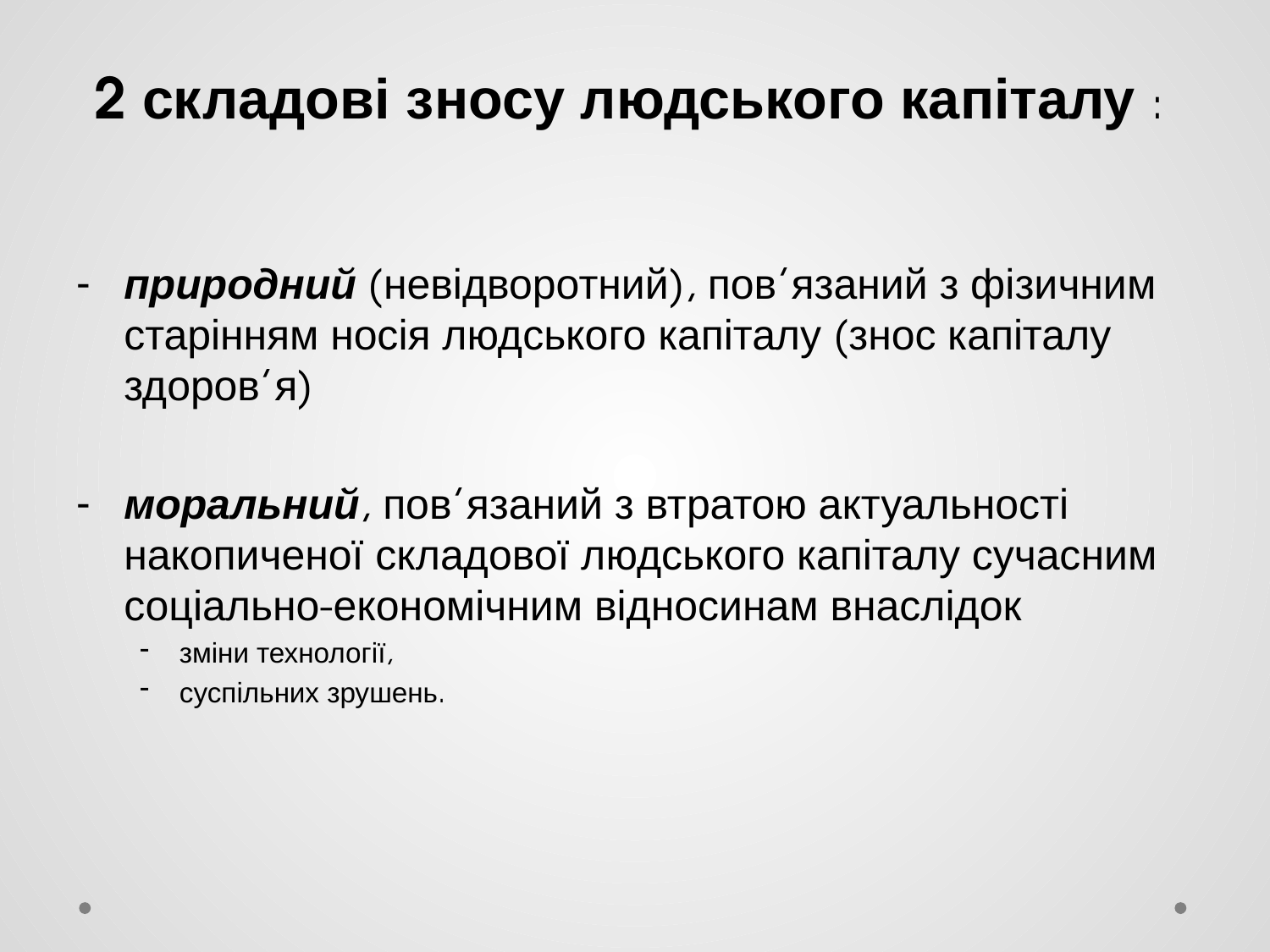

2 складові зносу людського капіталу :

природний (невідворотний), пов’язаний з фізичним старінням носія людського капіталу (знос капіталу здоров’я)

моральний, пов’язаний з втратою актуальності накопиченої складової людського капіталу сучасним соціально-економічним відносинам внаслідок
зміни технології,
суспільних зрушень.